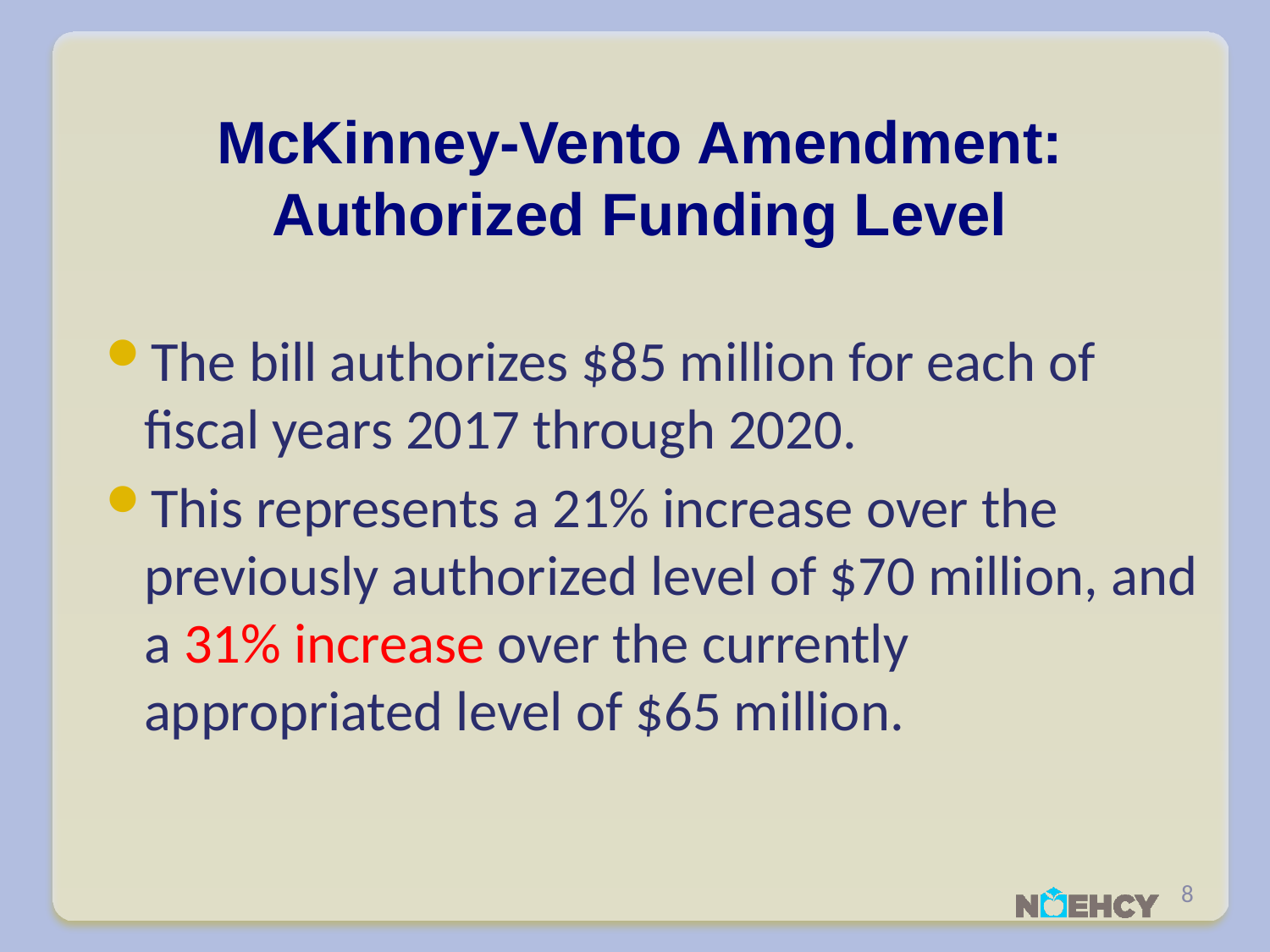

# McKinney-Vento Amendment: Authorized Funding Level

The bill authorizes $85 million for each of fiscal years 2017 through 2020.
This represents a 21% increase over the previously authorized level of $70 million, and a 31% increase over the currently appropriated level of $65 million.

8